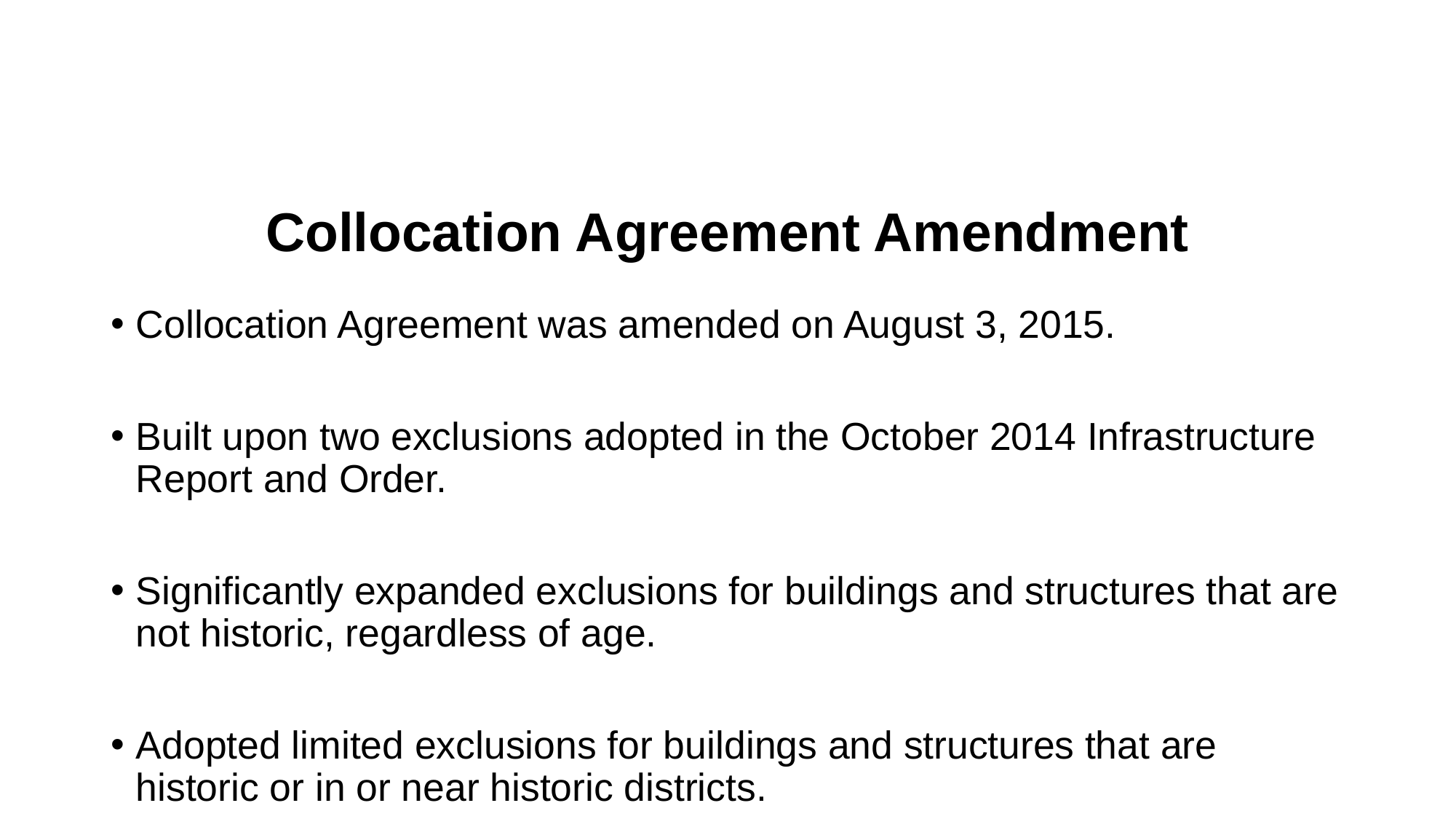

# Collocation Agreement Amendment
Collocation Agreement was amended on August 3, 2015.

Built upon two exclusions adopted in the October 2014 Infrastructure Report and Order.

Significantly expanded exclusions for buildings and structures that are not historic, regardless of age.

Adopted limited exclusions for buildings and structures that are historic or in or near historic districts.